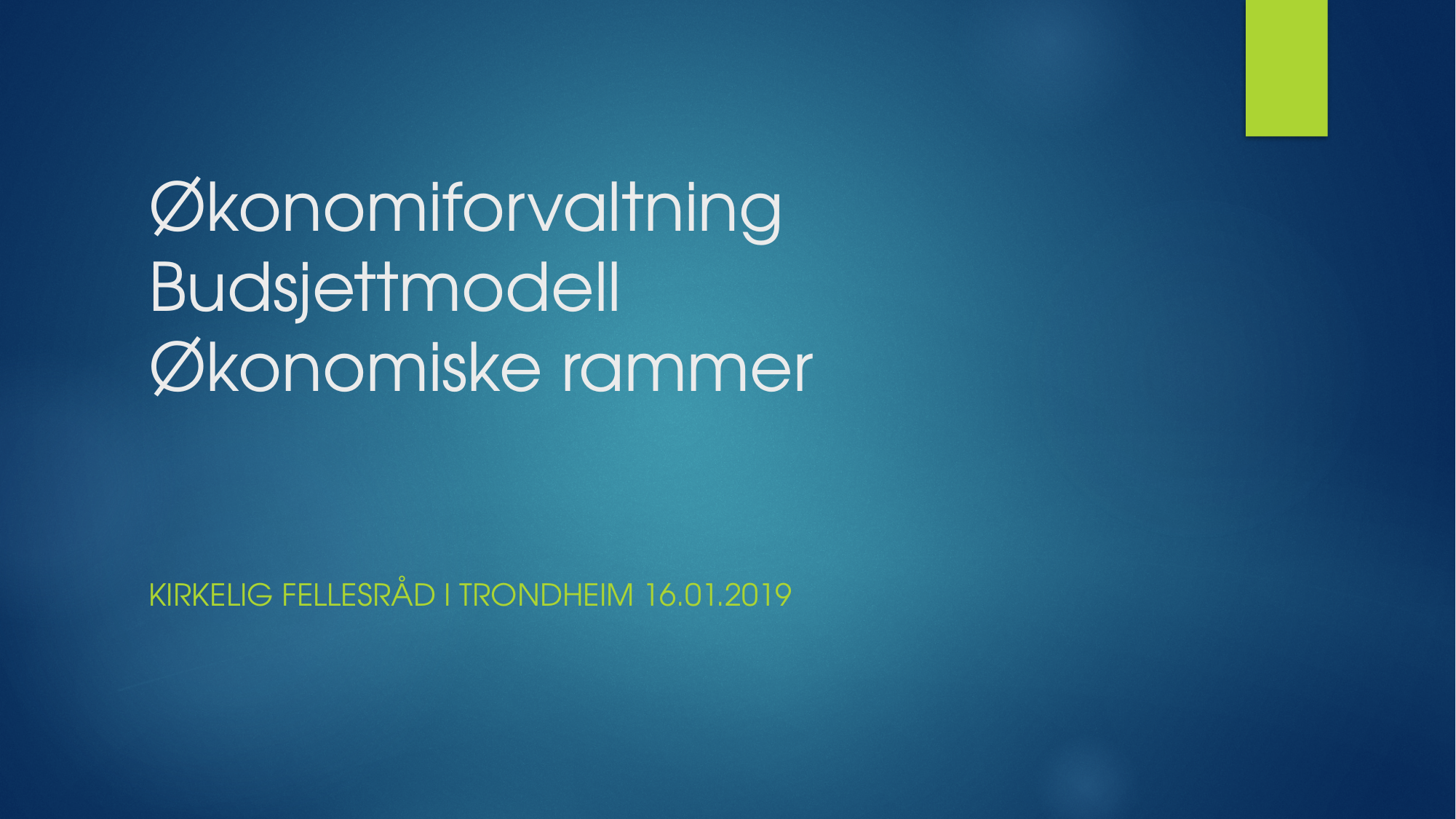

# Økonomiforvaltning Budsjettmodell Økonomiske rammer
Kirkelig fellesråd i Trondheim 16.01.2019